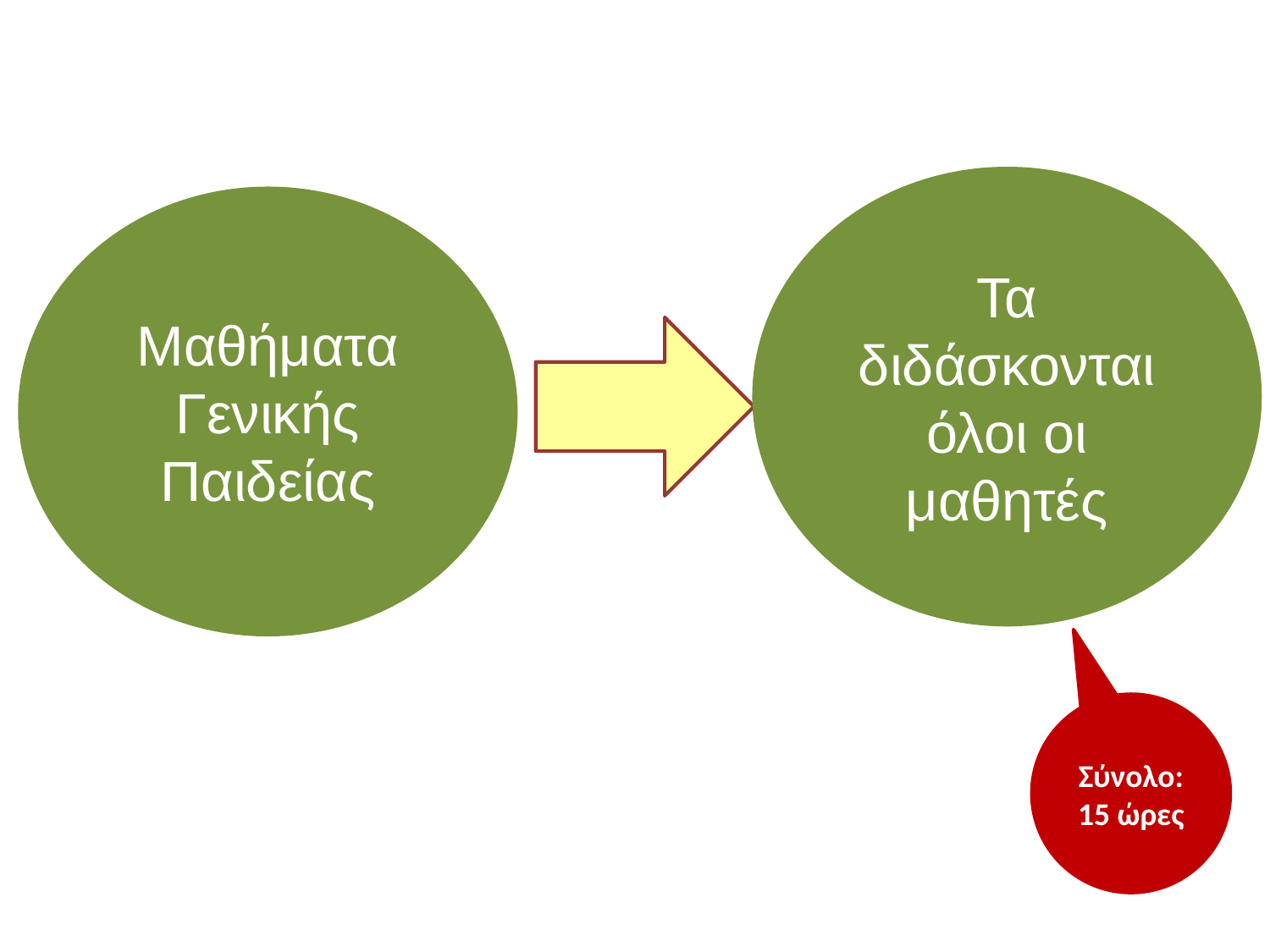

Τα διδάσκονται όλοι οι μαθητές
Μαθήματα Γενικής Παιδείας

Σύνολο: 15 ώρες